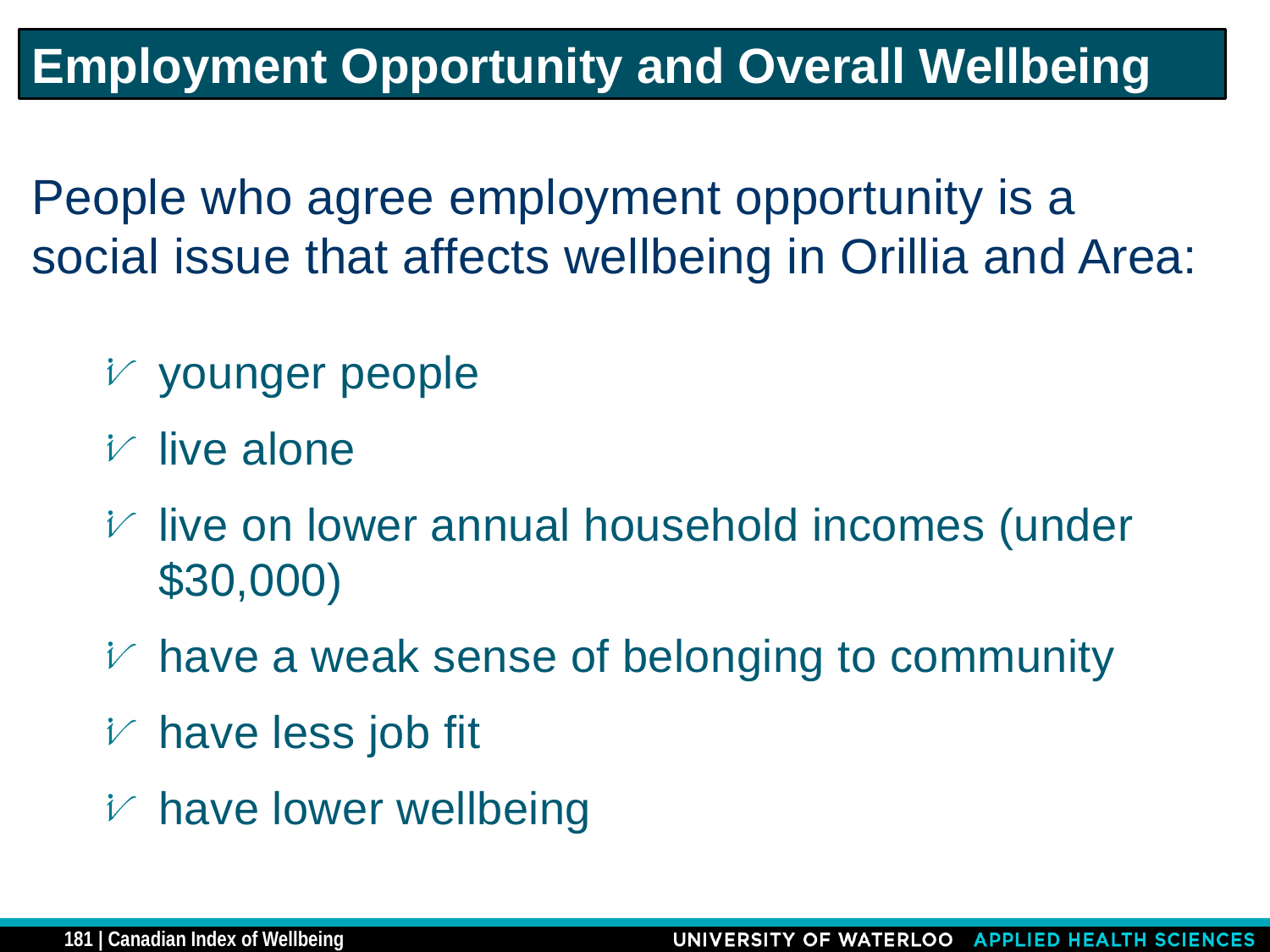

Employment Opportunity and Overall Wellbeing
People who agree employment opportunity is a social issue that affects wellbeing in Orillia and Area:

younger people
live alone
live on lower annual household incomes (under $30,000)
have a weak sense of belonging to community
have less job fit
have lower wellbeing